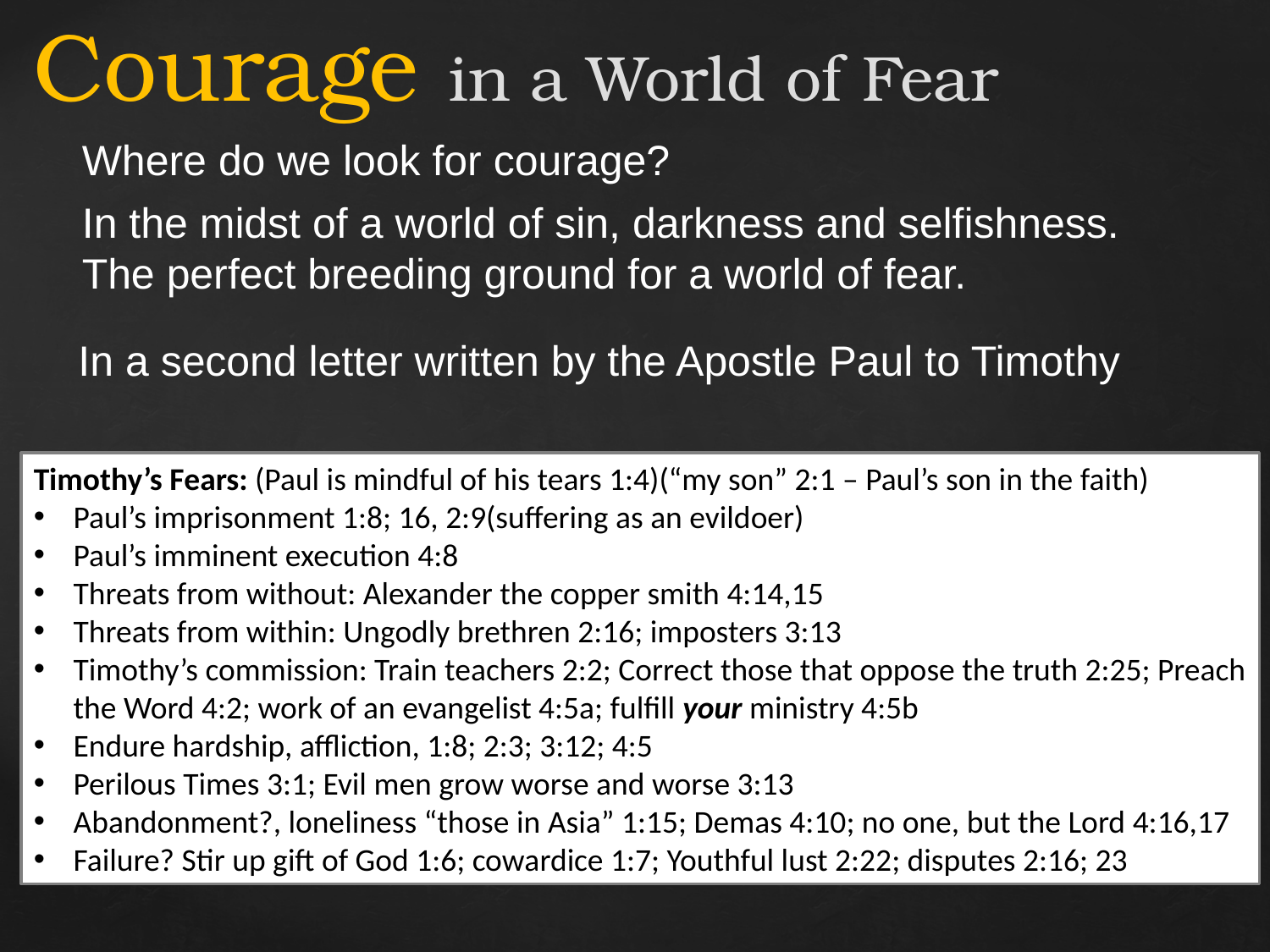

Courage in a World of Fear
Where do we look for courage?
In the midst of a world of sin, darkness and selfishness. The perfect breeding ground for a world of fear.
In a second letter written by the Apostle Paul to Timothy
Timothy’s Fears: (Paul is mindful of his tears 1:4)(“my son” 2:1 – Paul’s son in the faith)
Paul’s imprisonment 1:8; 16, 2:9(suffering as an evildoer)
Paul’s imminent execution 4:8
Threats from without: Alexander the copper smith 4:14,15
Threats from within: Ungodly brethren 2:16; imposters 3:13
Timothy’s commission: Train teachers 2:2; Correct those that oppose the truth 2:25; Preach the Word 4:2; work of an evangelist 4:5a; fulfill your ministry 4:5b
Endure hardship, affliction, 1:8; 2:3; 3:12; 4:5
Perilous Times 3:1; Evil men grow worse and worse 3:13
Abandonment?, loneliness “those in Asia” 1:15; Demas 4:10; no one, but the Lord 4:16,17
Failure? Stir up gift of God 1:6; cowardice 1:7; Youthful lust 2:22; disputes 2:16; 23